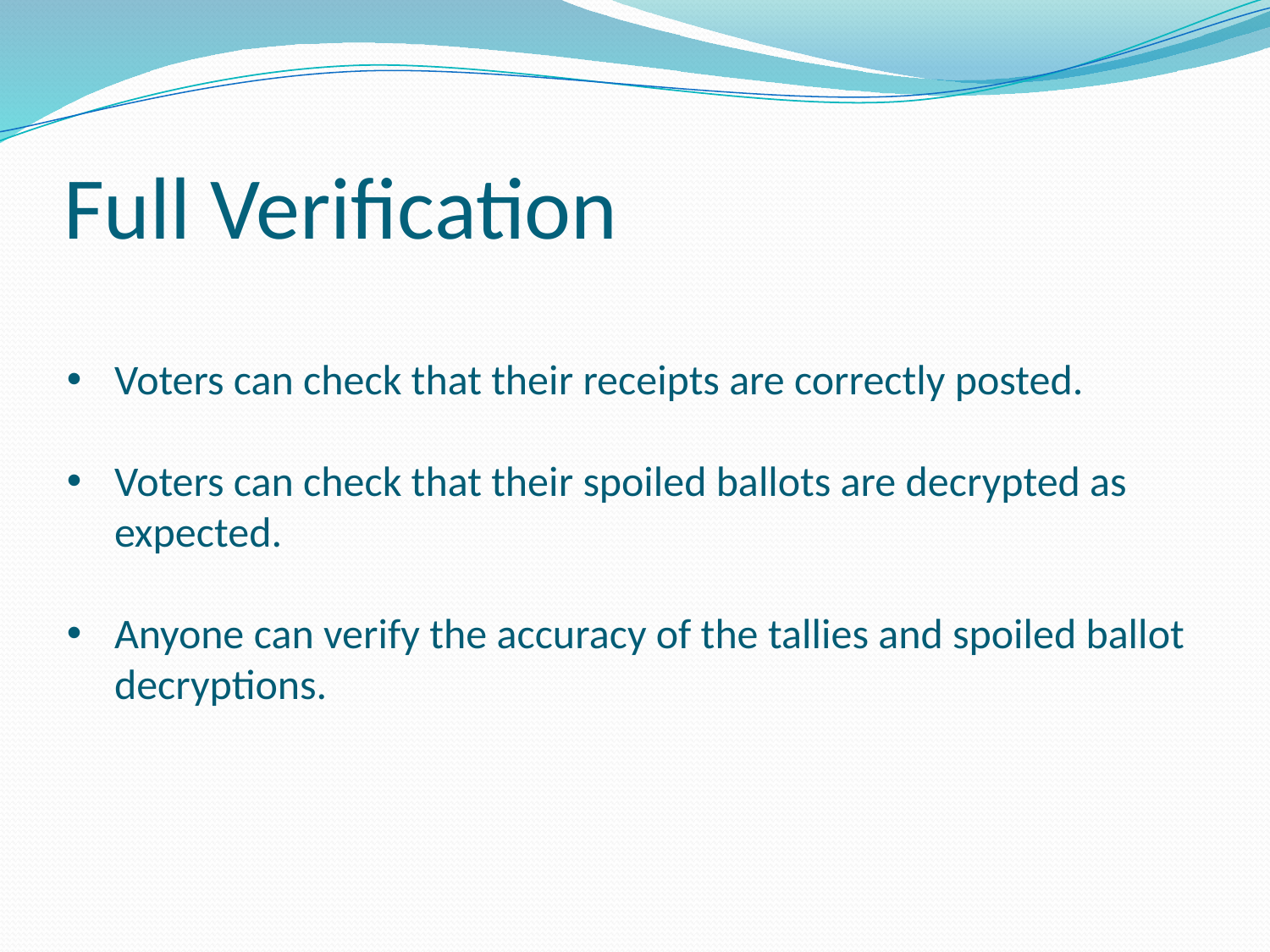

# Full Verification

Voters can check that their receipts are correctly posted.

Voters can check that their spoiled ballots are decrypted as expected.

Anyone can verify the accuracy of the tallies and spoiled ballot decryptions.